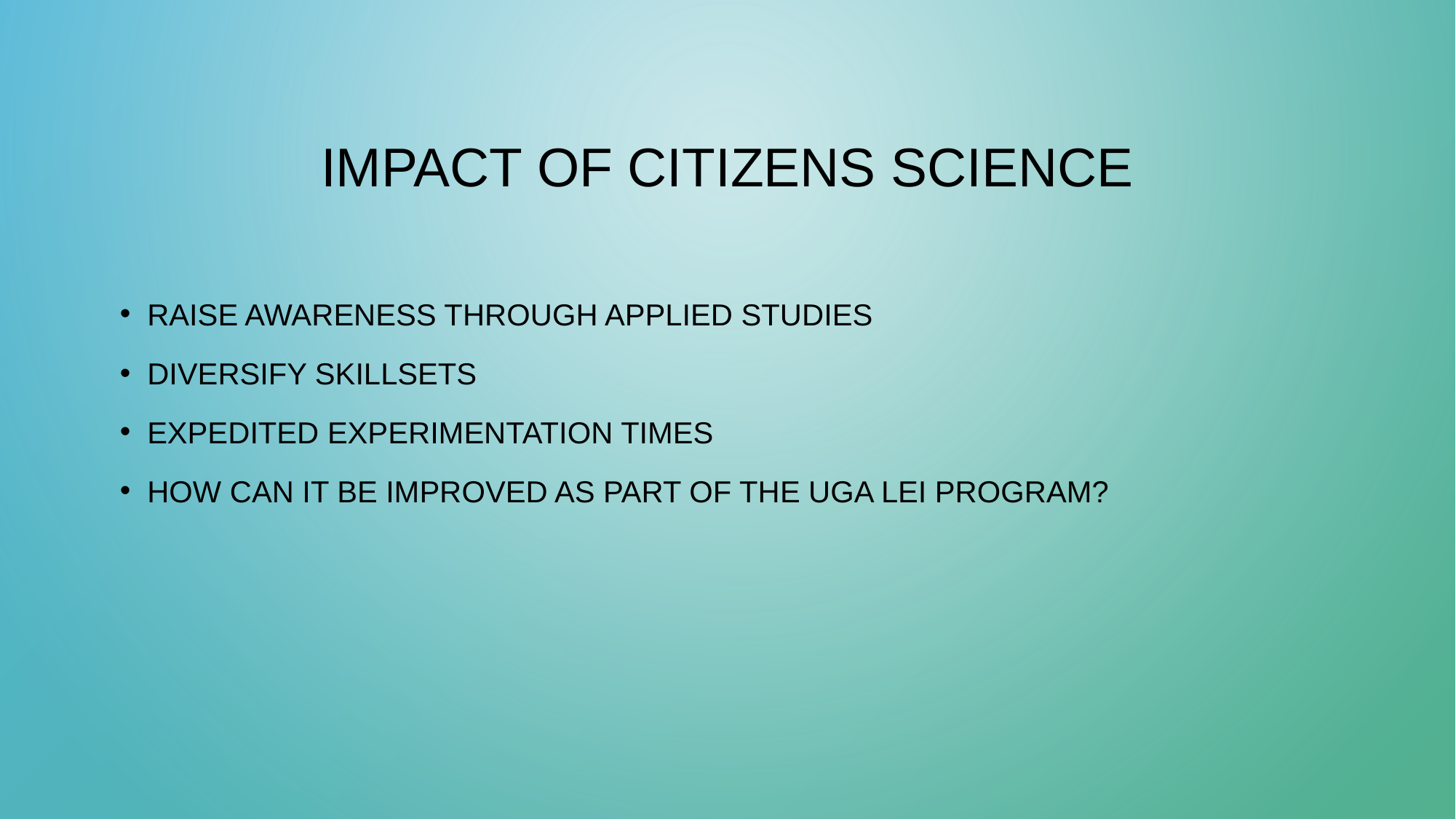

# Impact of Citizens science
Raise awareness through applied studies
Diversify skillsets
Expedited experimentation times
How can it be improved as part of the UGA LEI program?